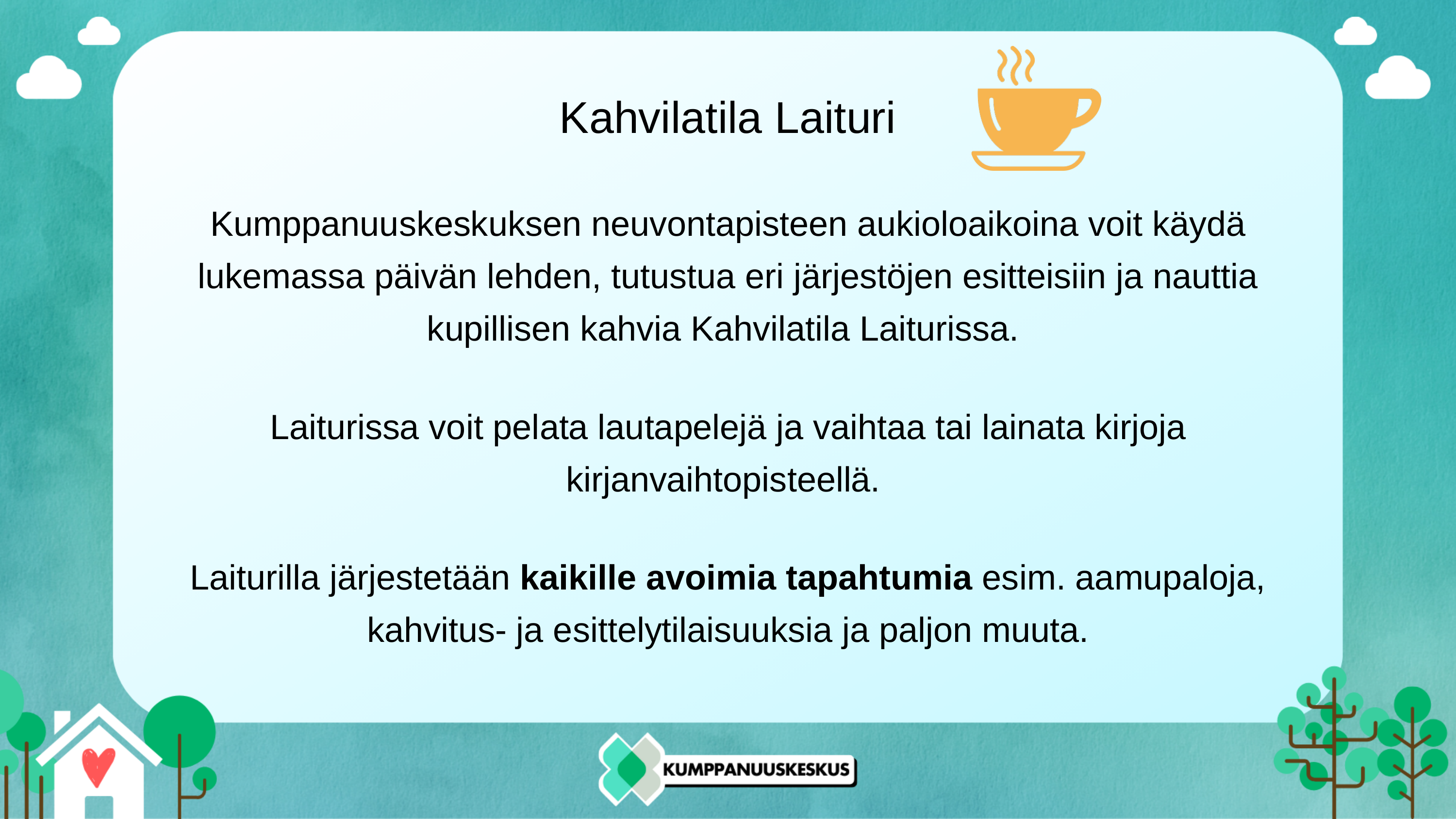

Kahvilatila Laituri
Kumppanuuskeskuksen neuvontapisteen aukioloaikoina voit käydä lukemassa päivän lehden, tutustua eri järjestöjen esitteisiin ja nauttia kupillisen kahvia Kahvilatila Laiturissa.

Laiturissa voit pelata lautapelejä ja vaihtaa tai lainata kirjoja kirjanvaihtopisteellä.

Laiturilla järjestetään kaikille avoimia tapahtumia esim. aamupaloja, kahvitus- ja esittelytilaisuuksia ja paljon muuta.